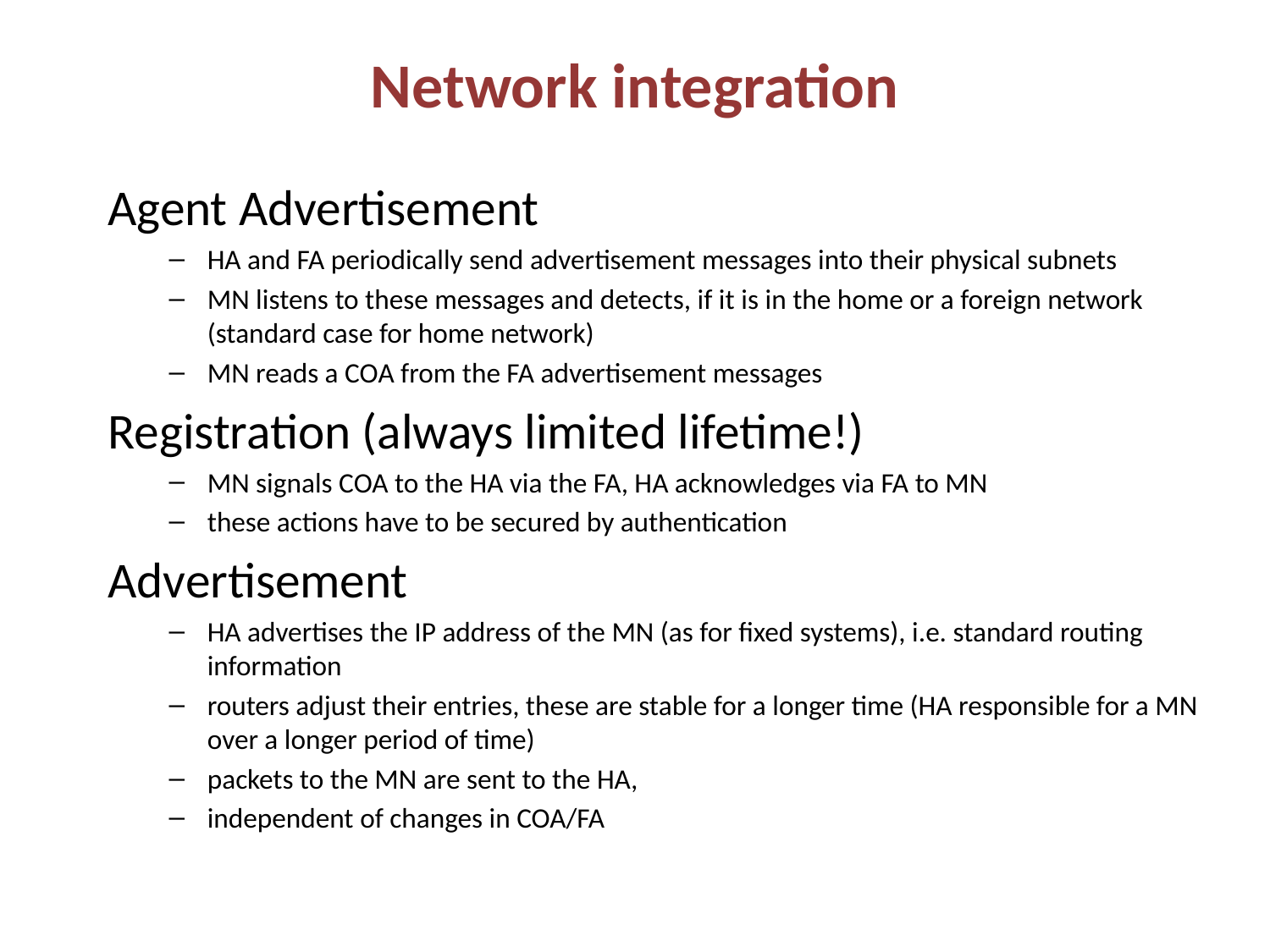

# Network integration
Agent Advertisement
HA and FA periodically send advertisement messages into their physical subnets
MN listens to these messages and detects, if it is in the home or a foreign network (standard case for home network)
MN reads a COA from the FA advertisement messages
Registration (always limited lifetime!)
MN signals COA to the HA via the FA, HA acknowledges via FA to MN
these actions have to be secured by authentication
Advertisement
HA advertises the IP address of the MN (as for fixed systems), i.e. standard routing information
routers adjust their entries, these are stable for a longer time (HA responsible for a MN over a longer period of time)
packets to the MN are sent to the HA,
independent of changes in COA/FA